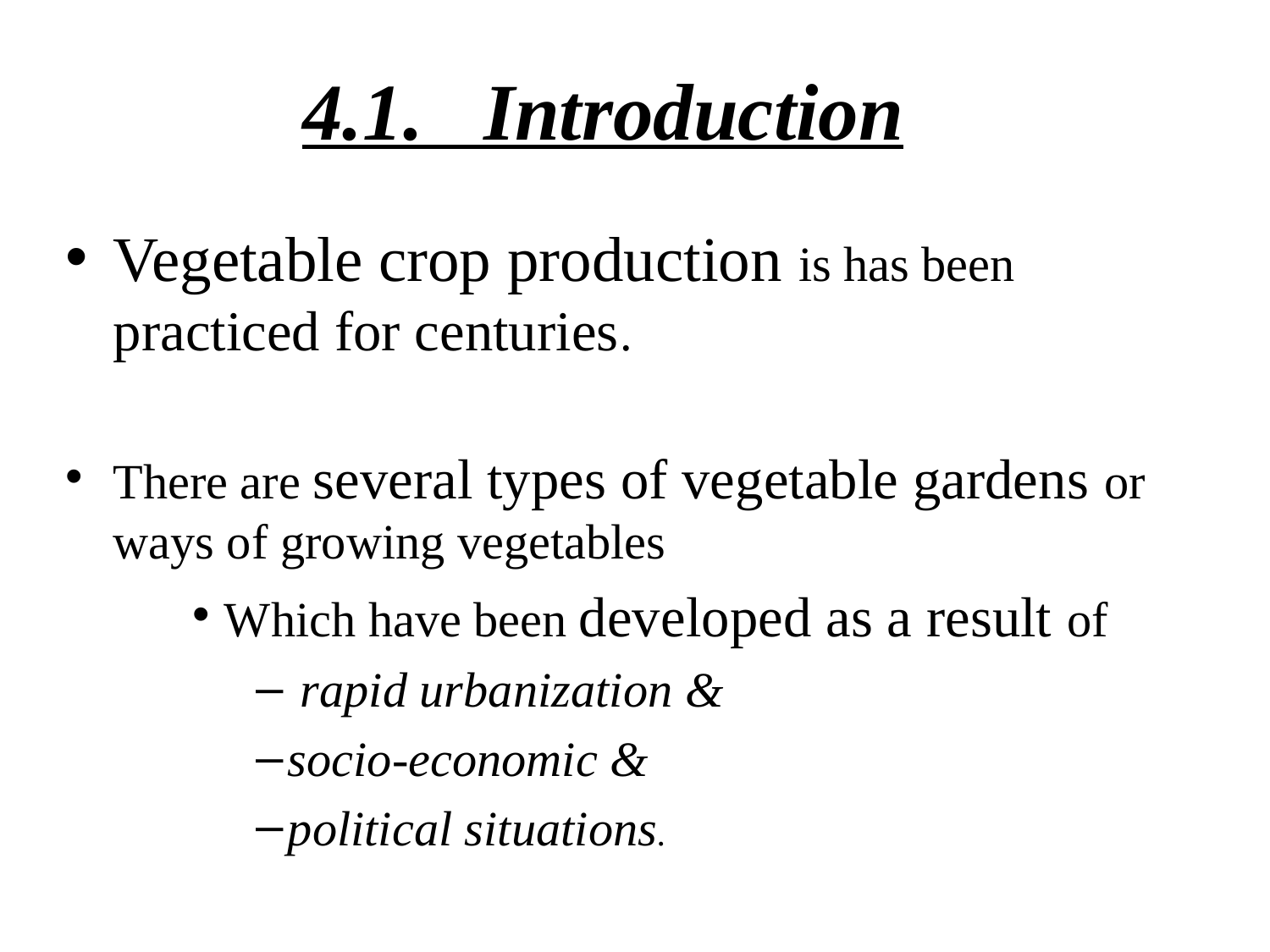

# 4.1.   Introduction
Vegetable crop production is has been practiced for centuries.

There are several types of vegetable gardens or ways of growing vegetables
Which have been developed as a result of
 rapid urbanization &
socio-economic &
political situations.